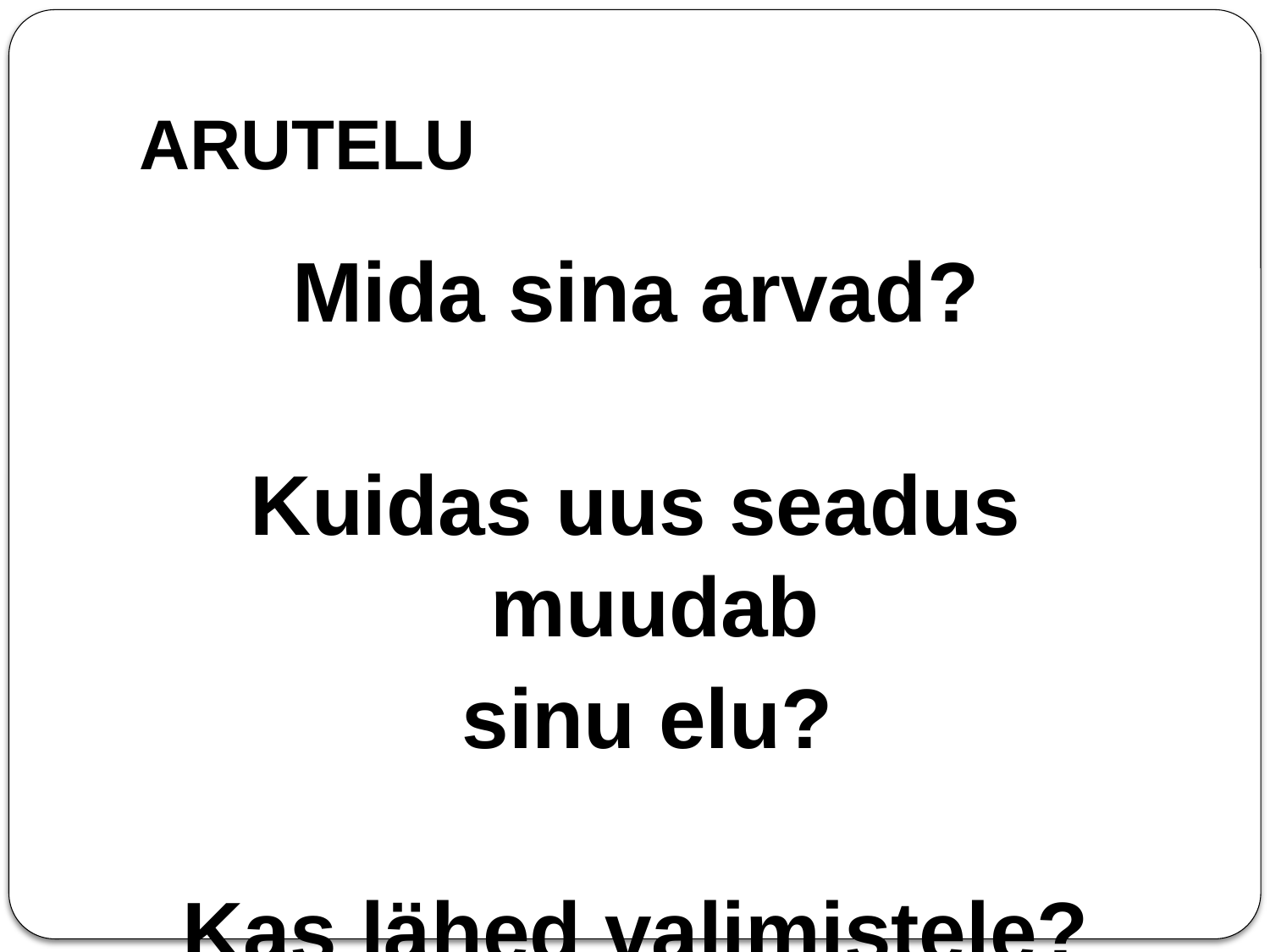

# ARUTELU
Mida sina arvad?
Kuidas uus seadus muudab
 sinu elu?
Kas lähed valimistele?